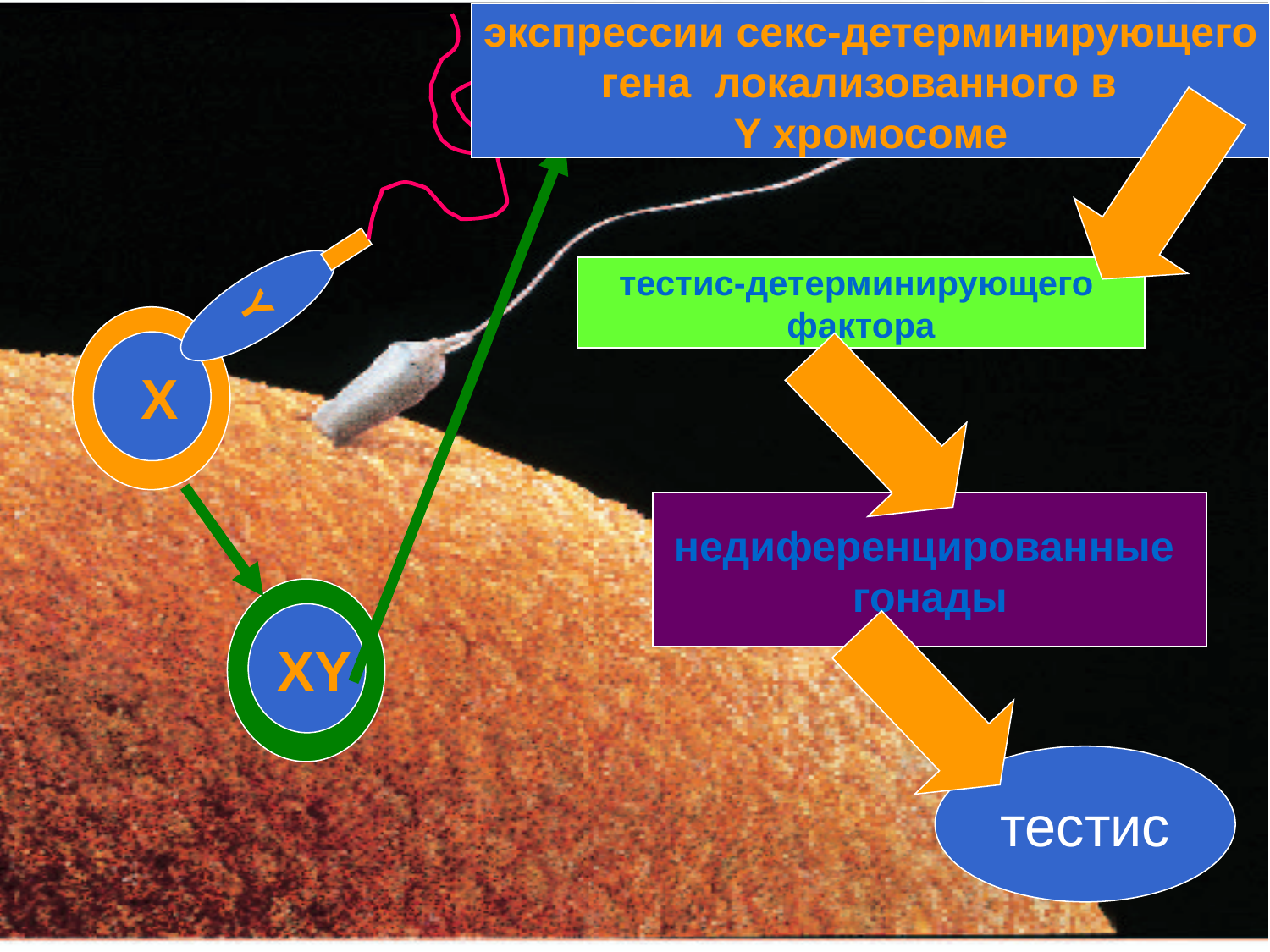

Y
экспрессии секс-детерминирующего
гена  локализованного в
Y хромосоме

тестис-детерминирующего
фактора

 X

недиференцированные
гонады

 XY

тестис